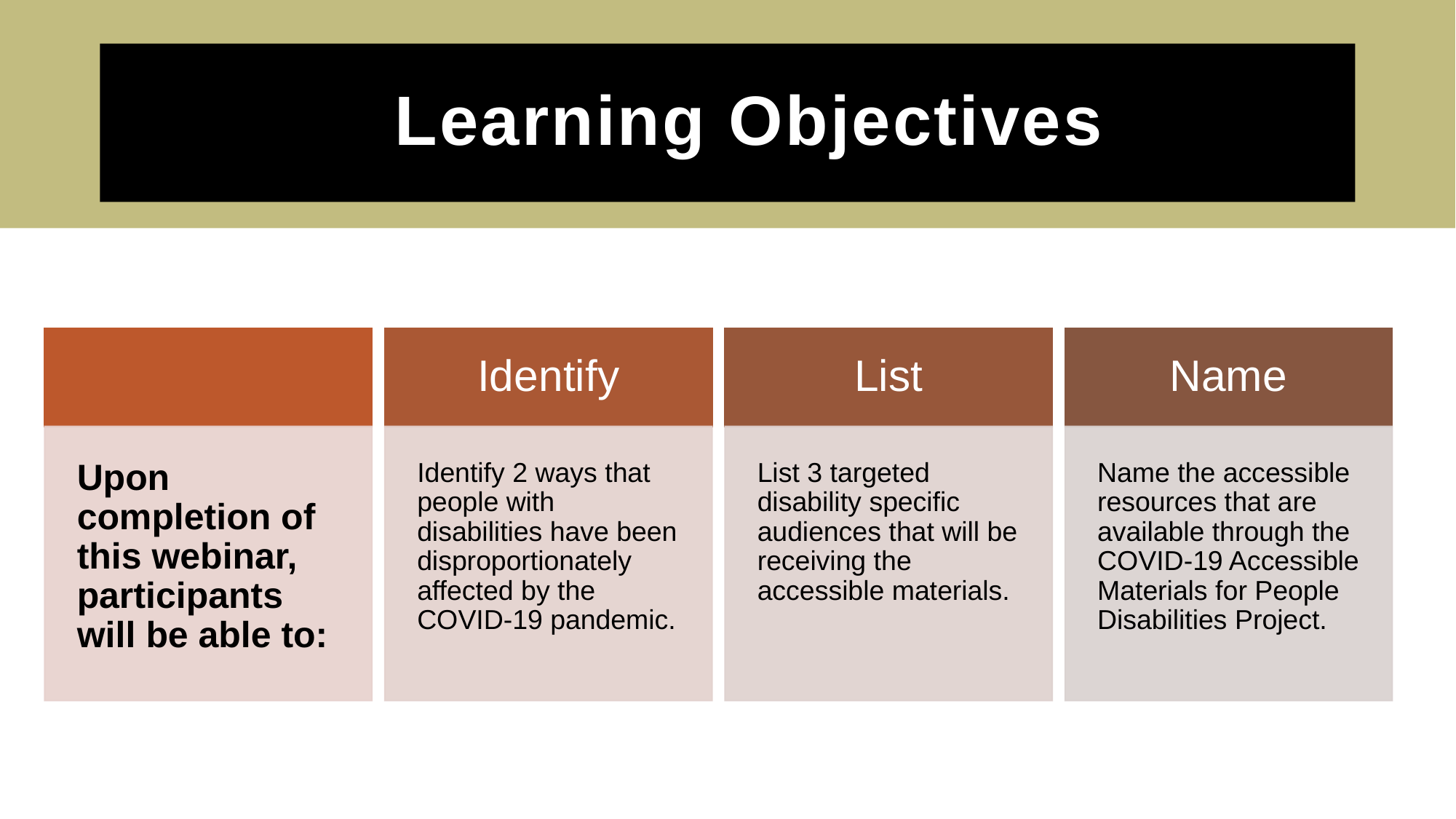

# Learning Objectives

Upon completion of this webinar, participants will be able to:
Identify
Identify 2 ways that people with disabilities have been disproportionately affected by the COVID-19 pandemic.

List
List 3 targeted disability specific audiences that will be receiving the accessible materials.

Name
Name the accessible resources that are available through the COVID-19 Accessible Materials for People Disabilities Project.